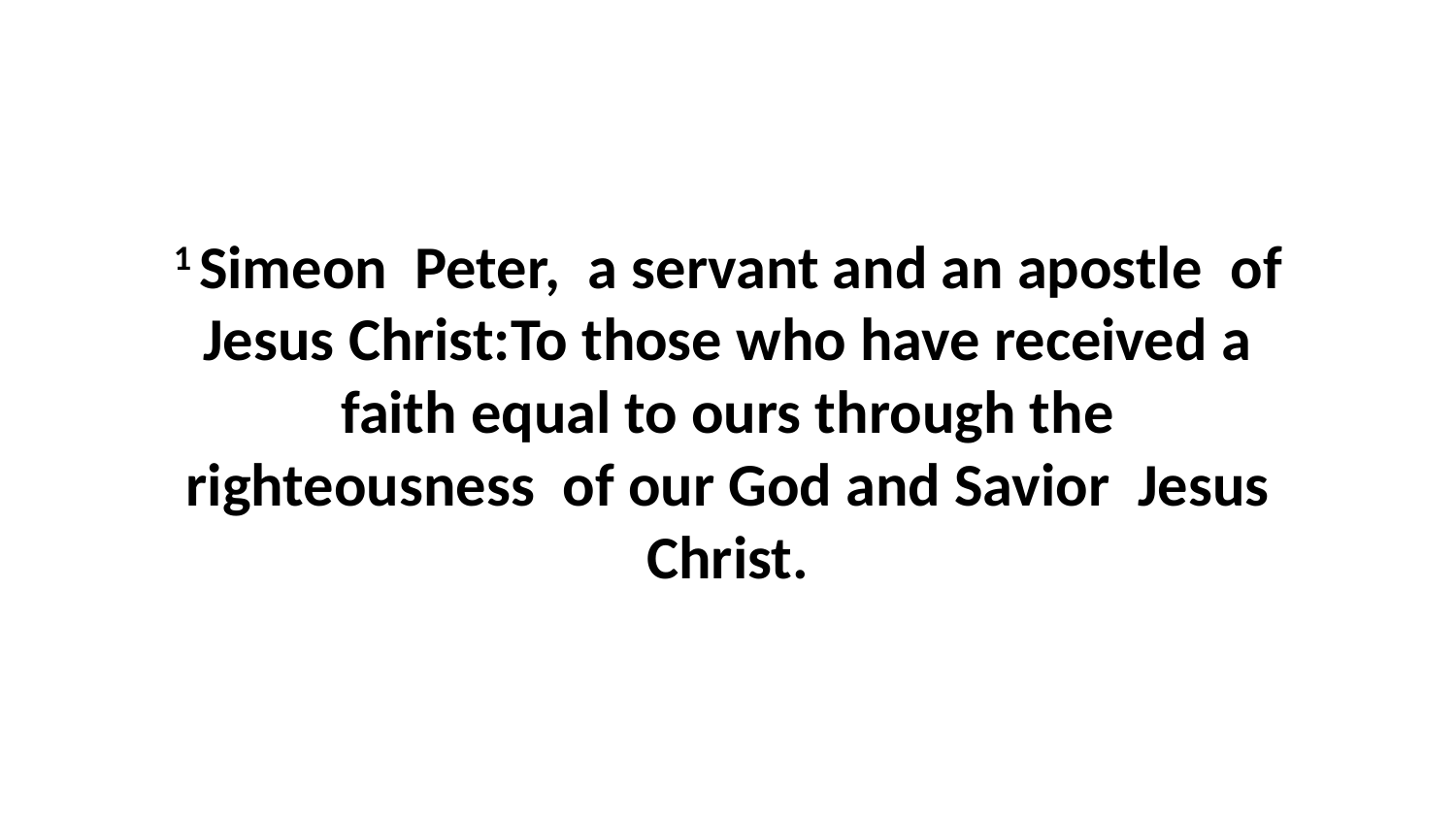

1 Simeon  Peter,  a servant and an apostle  of Jesus Christ:To those who have received a faith equal to ours through the righteousness  of our God and Savior  Jesus Christ.